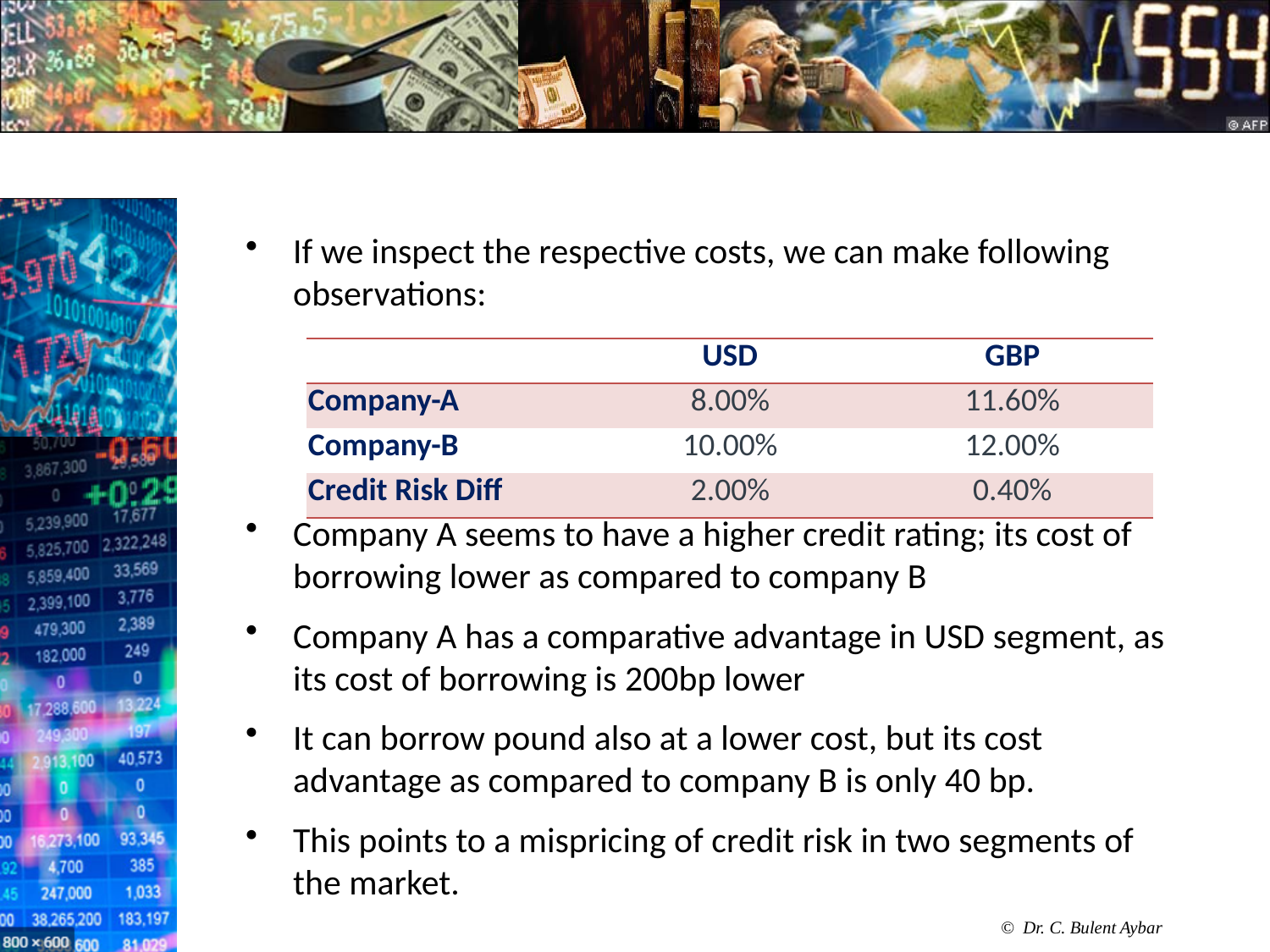

#
If we inspect the respective costs, we can make following observations:

Company A seems to have a higher credit rating; its cost of borrowing lower as compared to company B
Company A has a comparative advantage in USD segment, as its cost of borrowing is 200bp lower
It can borrow pound also at a lower cost, but its cost advantage as compared to company B is only 40 bp.
This points to a mispricing of credit risk in two segments of the market.
|  | USD | GBP |
| --- | --- | --- |
| Company-A | 8.00% | 11.60% |
| Company-B | 10.00% | 12.00% |
| Credit Risk Diff | 2.00% | 0.40% |